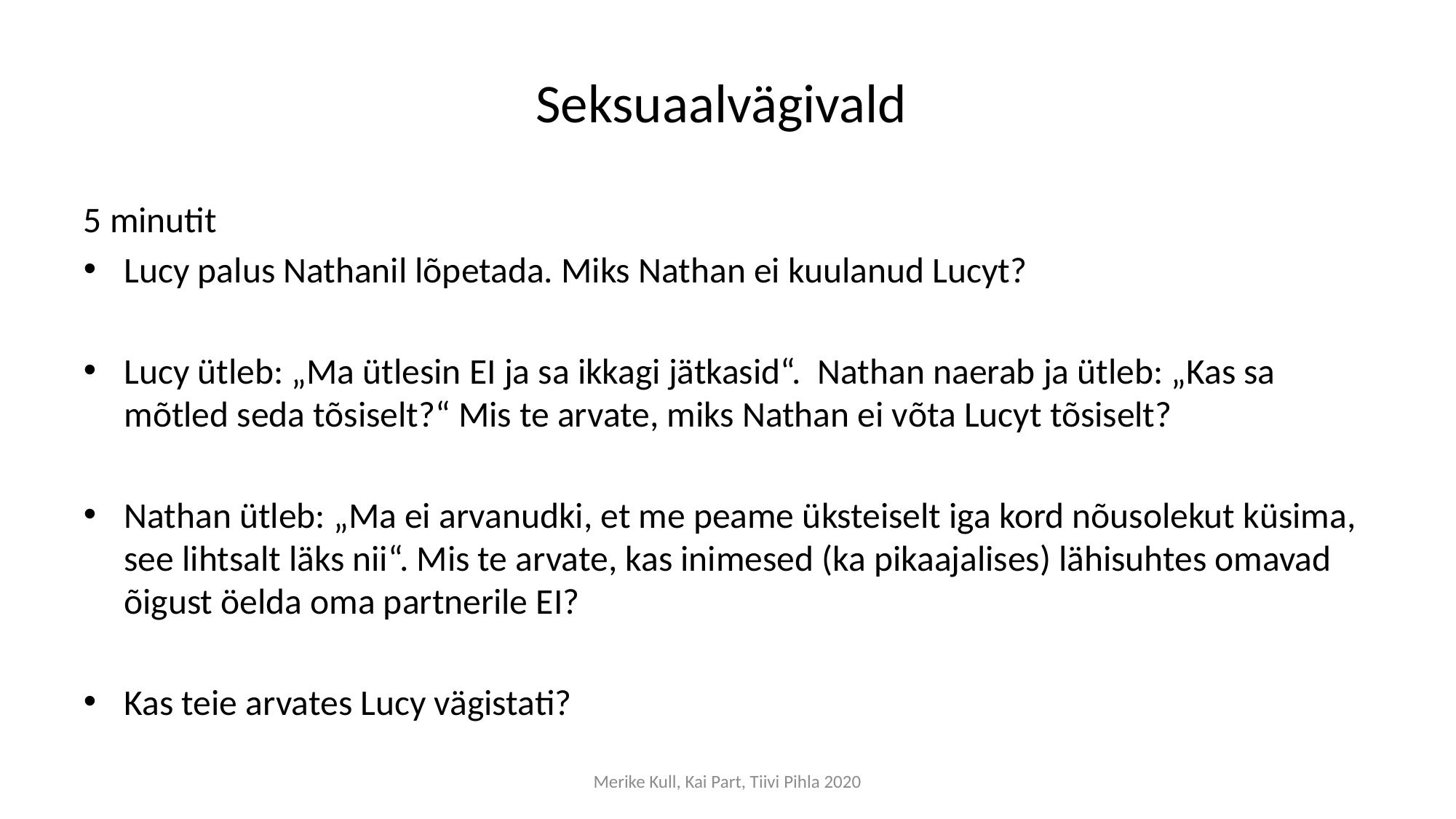

# Seksuaalvägivald
5 minutit
Lucy palus Nathanil lõpetada. Miks Nathan ei kuulanud Lucyt?

Lucy ütleb: „Ma ütlesin EI ja sa ikkagi jätkasid“.  Nathan naerab ja ütleb: „Kas sa mõtled seda tõsiselt?“ Mis te arvate, miks Nathan ei võta Lucyt tõsiselt?

Nathan ütleb: „Ma ei arvanudki, et me peame üksteiselt iga kord nõusolekut küsima, see lihtsalt läks nii“. Mis te arvate, kas inimesed (ka pikaajalises) lähisuhtes omavad õigust öelda oma partnerile EI?

Kas teie arvates Lucy vägistati?

Merike Kull, Kai Part, Tiivi Pihla 2020